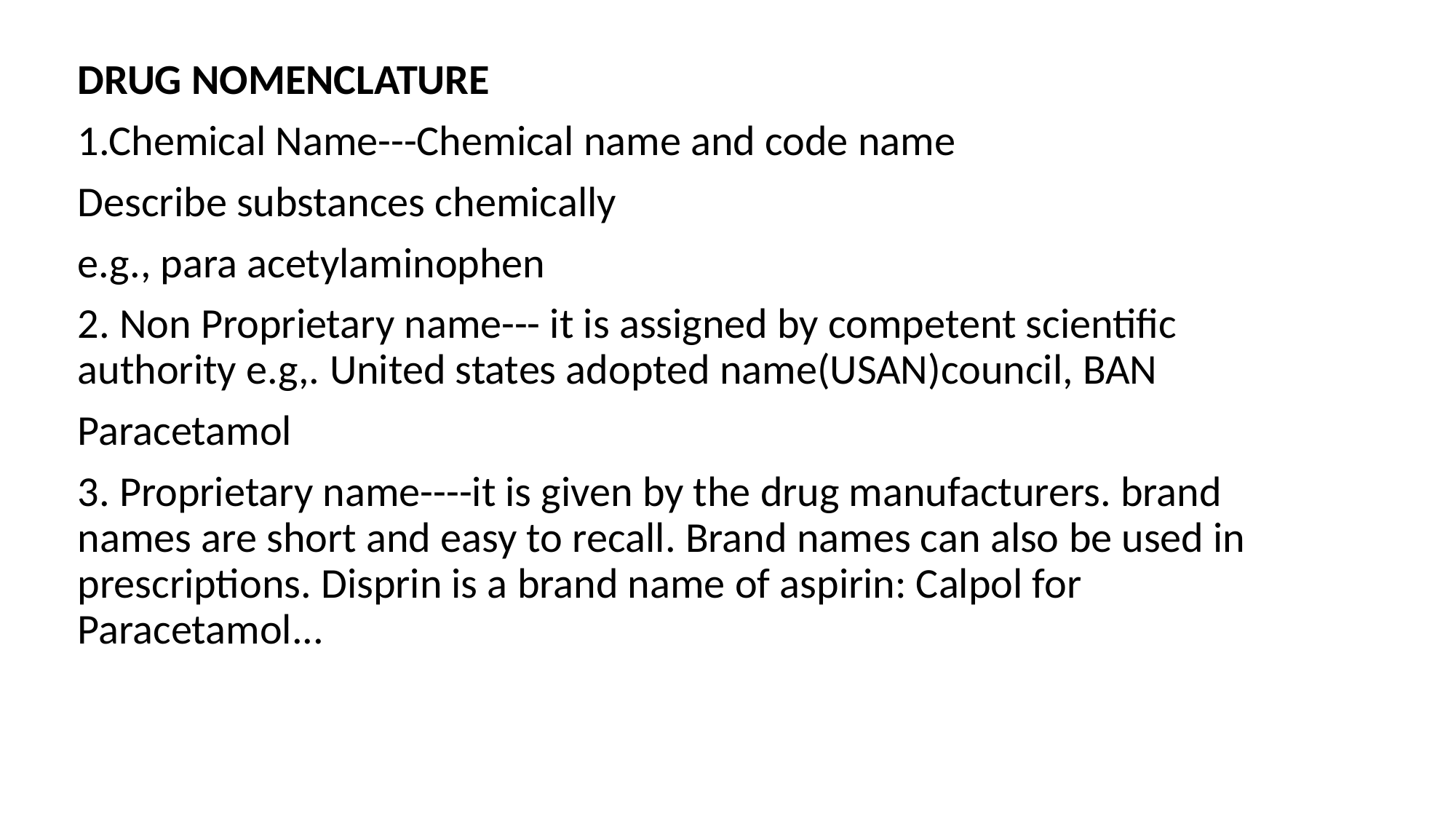

DRUG NOMENCLATURE
1.Chemical Name---Chemical name and code name
Describe substances chemically
e.g., para acetylaminophen
2. Non Proprietary name--- it is assigned by competent scientific authority e.g,. United states adopted name(USAN)council, BAN
Paracetamol
3. Proprietary name----it is given by the drug manufacturers. brand names are short and easy to recall. Brand names can also be used in prescriptions. Disprin is a brand name of aspirin: Calpol for Paracetamol...